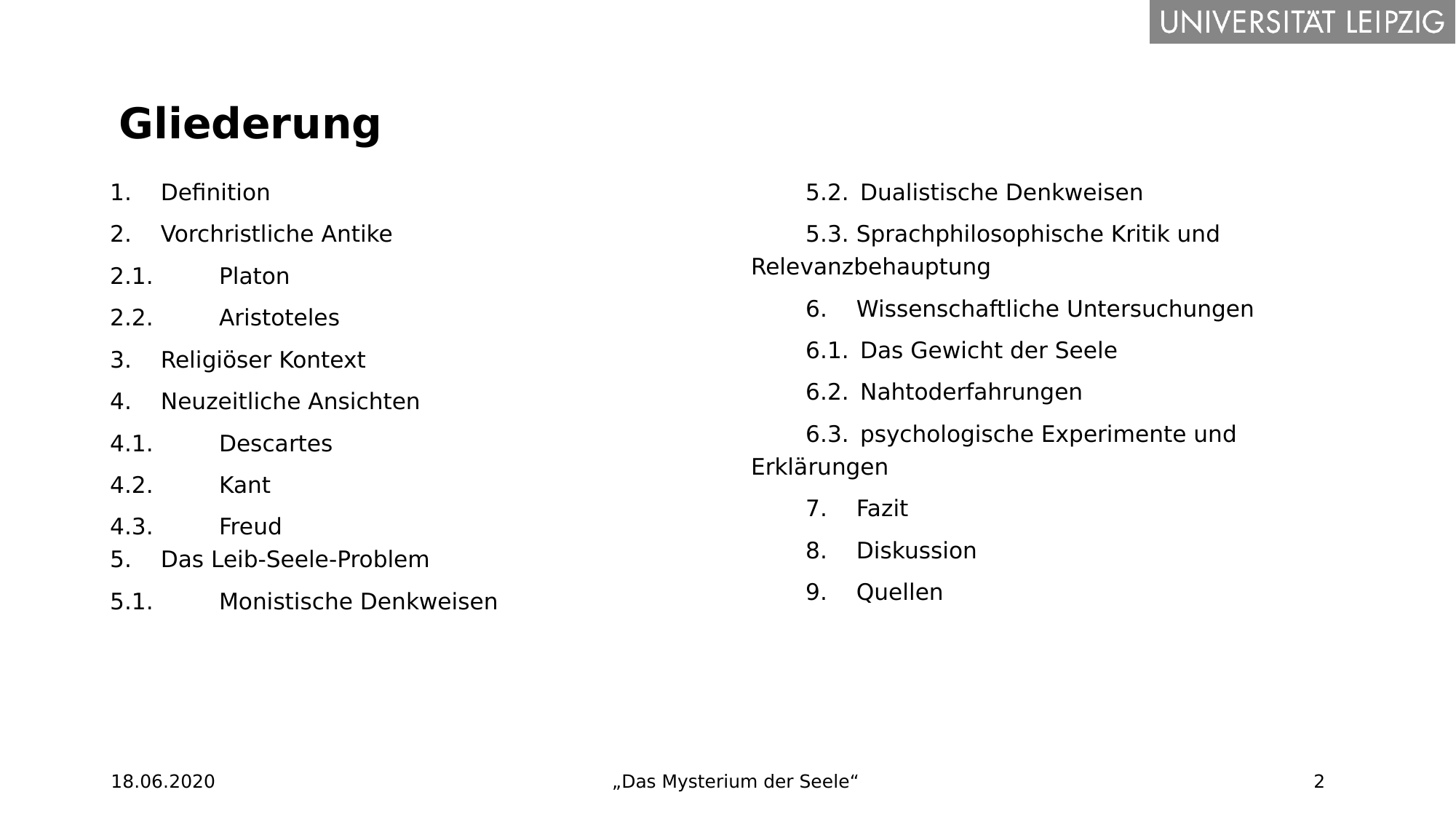

# Gliederung
1.    Definition
2.    Vorchristliche Antike
2.1.	Platon
2.2.	Aristoteles
3.    Religiöser Kontext
4.    Neuzeitliche Ansichten
4.1.	Descartes
4.2.	Kant
4.3.	Freud
5.    Das Leib-Seele-Problem
5.1.	Monistische Denkweisen

5.2.	Dualistische Denkweisen
5.3. Sprachphilosophische Kritik und Relevanzbehauptung
6.    Wissenschaftliche Untersuchungen
6.1.	Das Gewicht der Seele
6.2.	Nahtoderfahrungen
6.3.	psychologische Experimente und Erklärungen
7.    Fazit
8.    Diskussion
9.    Quellen
18.06.2020
„Das Mysterium der Seele“
2